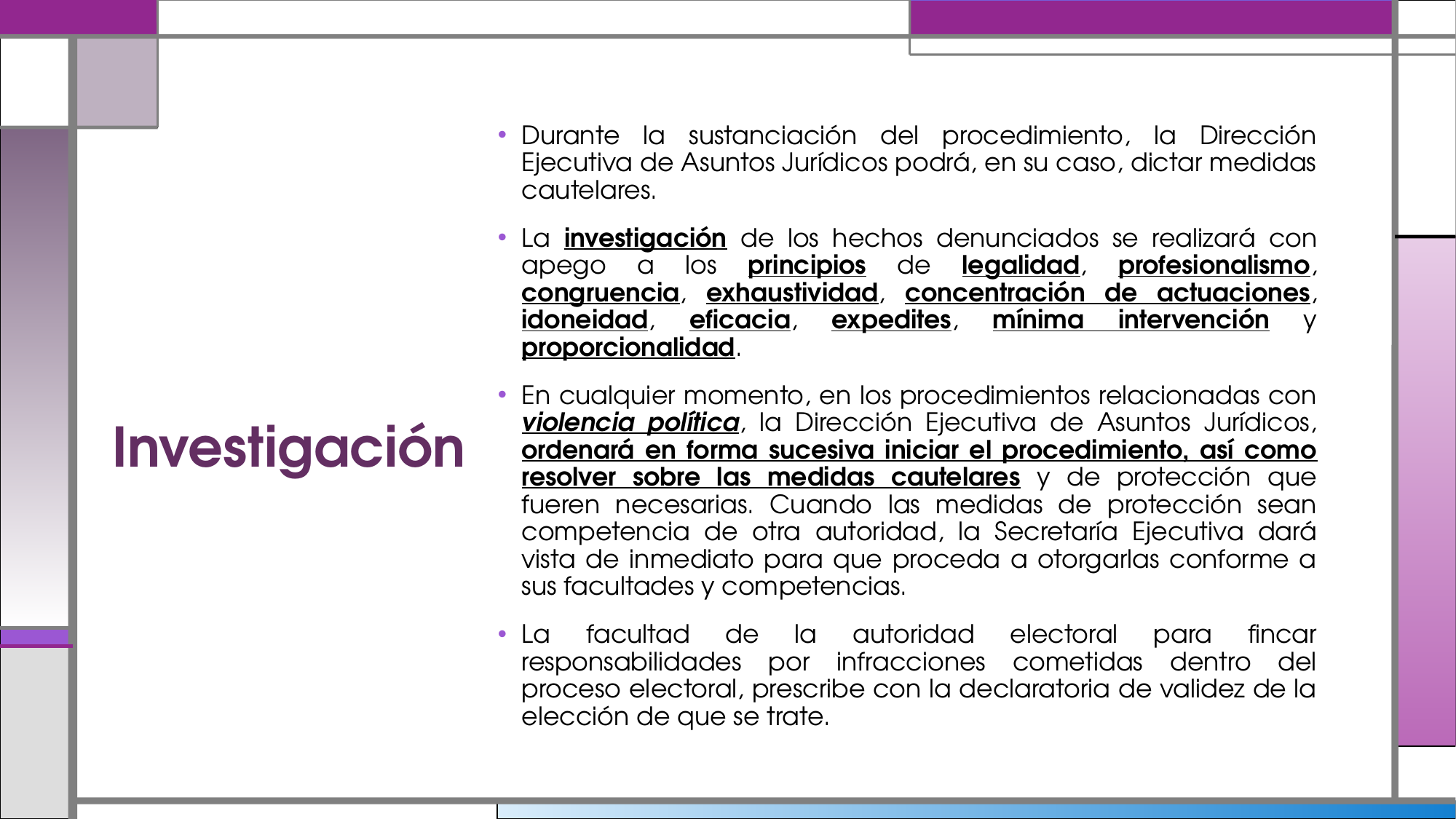

Durante la sustanciación del procedimiento, la Dirección Ejecutiva de Asuntos Jurídicos podrá, en su caso, dictar medidas cautelares.
La investigación de los hechos denunciados se realizará con apego a los principios de legalidad, profesionalismo, congruencia, exhaustividad, concentración de actuaciones, idoneidad, eficacia, expedites, mínima intervención y proporcionalidad.
En cualquier momento, en los procedimientos relacionadas con violencia política, la Dirección Ejecutiva de Asuntos Jurídicos, ordenará en forma sucesiva iniciar el procedimiento, así como resolver sobre las medidas cautelares y de protección que fueren necesarias. Cuando las medidas de protección sean competencia de otra autoridad, la Secretaría Ejecutiva dará vista de inmediato para que proceda a otorgarlas conforme a sus facultades y competencias.
La facultad de la autoridad electoral para fincar responsabilidades por infracciones cometidas dentro del proceso electoral, prescribe con la declaratoria de validez de la elección de que se trate.
# Investigación